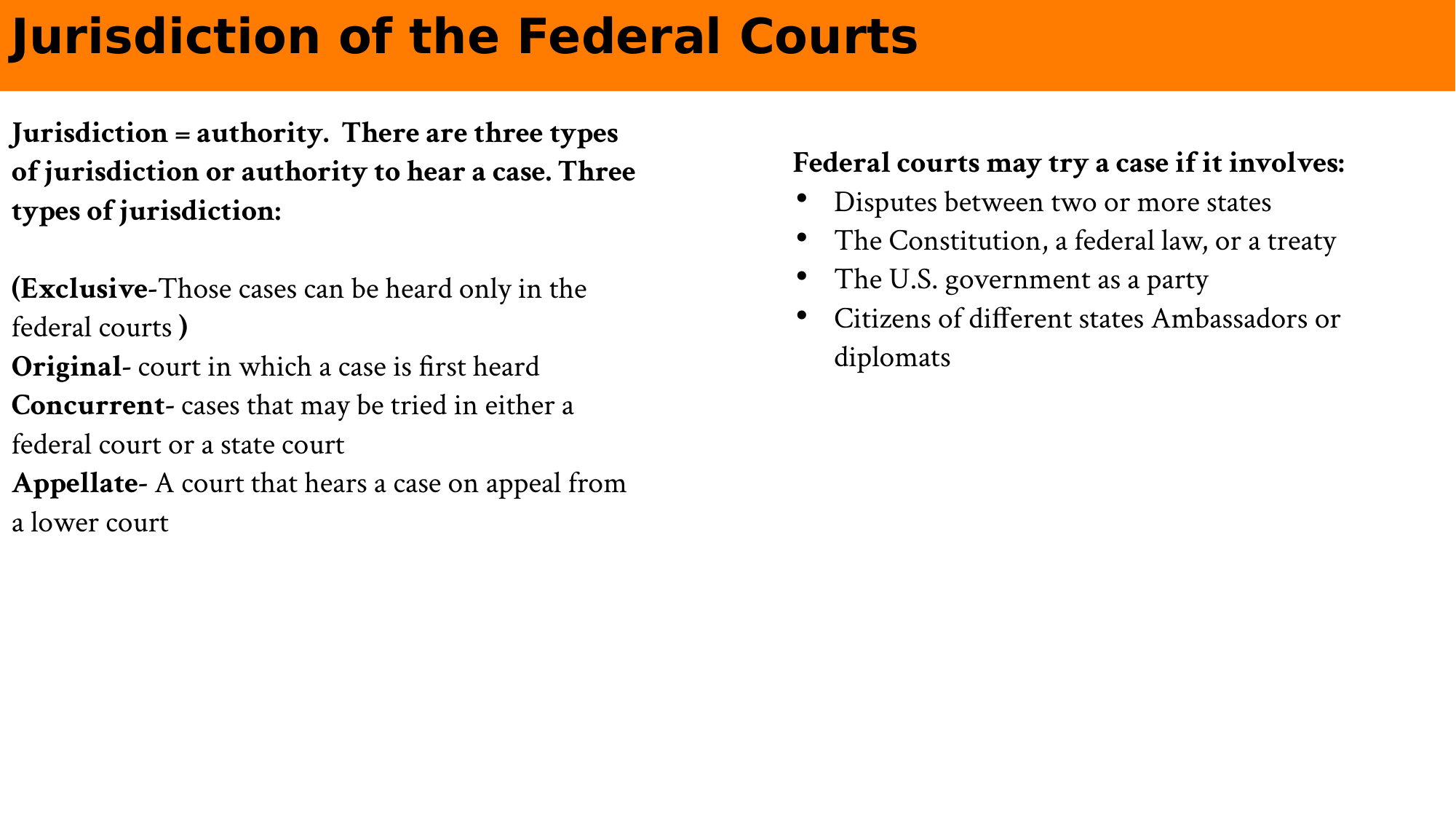

# Jurisdiction of the Federal Courts
Jurisdiction = authority.  There are three types of jurisdiction or authority to hear a case. Three types of jurisdiction:

(Exclusive-Those cases can be heard only in the federal courts )
Original- court in which a case is first heard
Concurrent- cases that may be tried in either a federal court or a state court
Appellate- A court that hears a case on appeal from a lower court

Federal courts may try a case if it involves:
Disputes between two or more states
The Constitution, a federal law, or a treaty
The U.S. government as a party
Citizens of diﬀerent states Ambassadors or diplomats